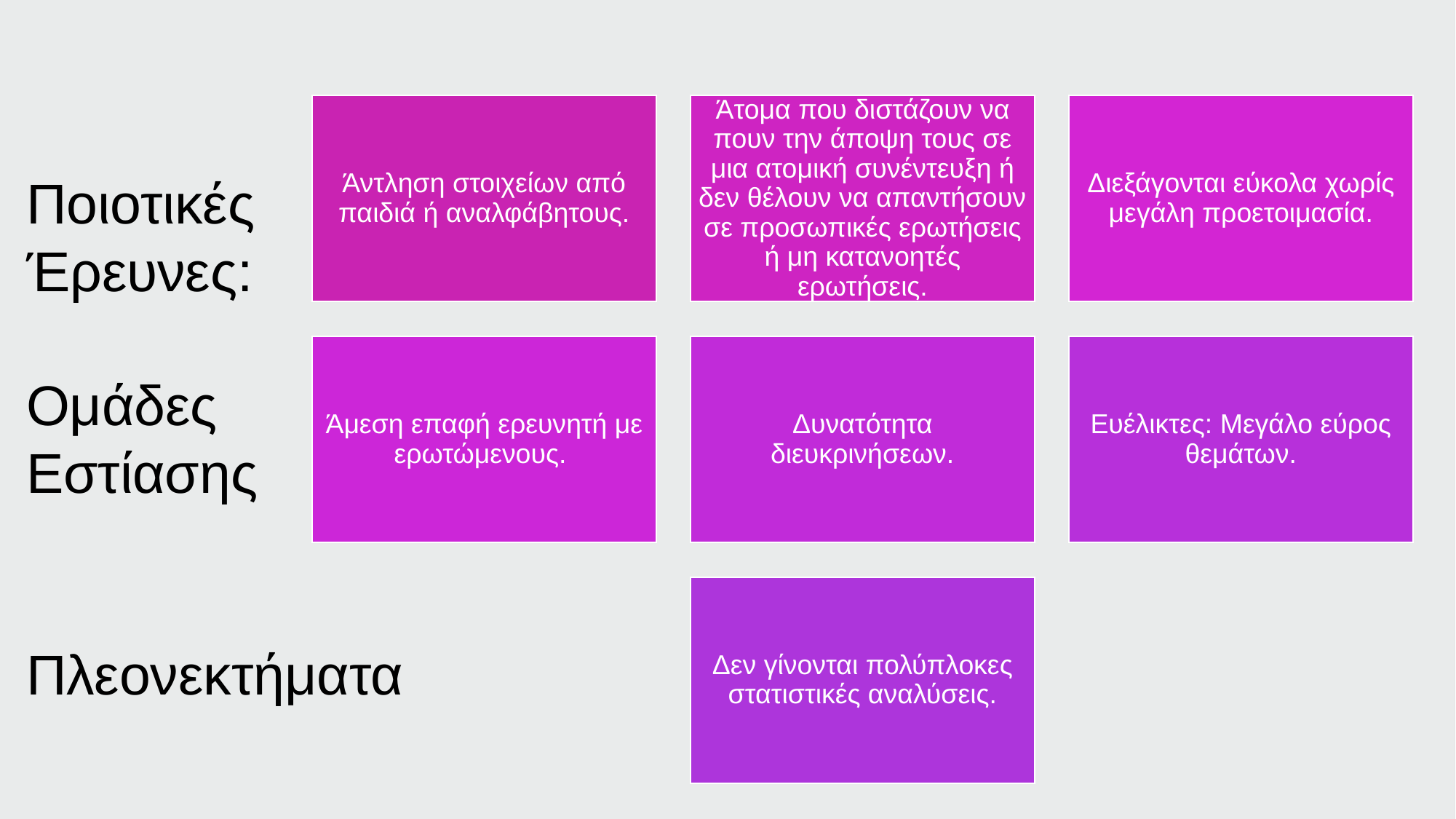

Άντληση στοιχείων από παιδιά ή αναλφάβητους.
Άτομα που διστάζουν να πουν την άποψη τους σε μια ατομική συνέντευξη ή δεν θέλουν να απαντήσουν σε προσωπικές ερωτήσεις ή μη κατανοητές ερωτήσεις.
Διεξάγονται εύκολα χωρίς μεγάλη προετοιμασία.
Άμεση επαφή ερευνητή με ερωτώμενους.
Δυνατότητα διευκρινήσεων.
Ευέλικτες: Μεγάλο εύρος θεμάτων.
Δεν γίνονται πολύπλοκες στατιστικές αναλύσεις.
# Ποιοτικές Έρευνες: Ομάδες Εστίασης Πλεονεκτήματα